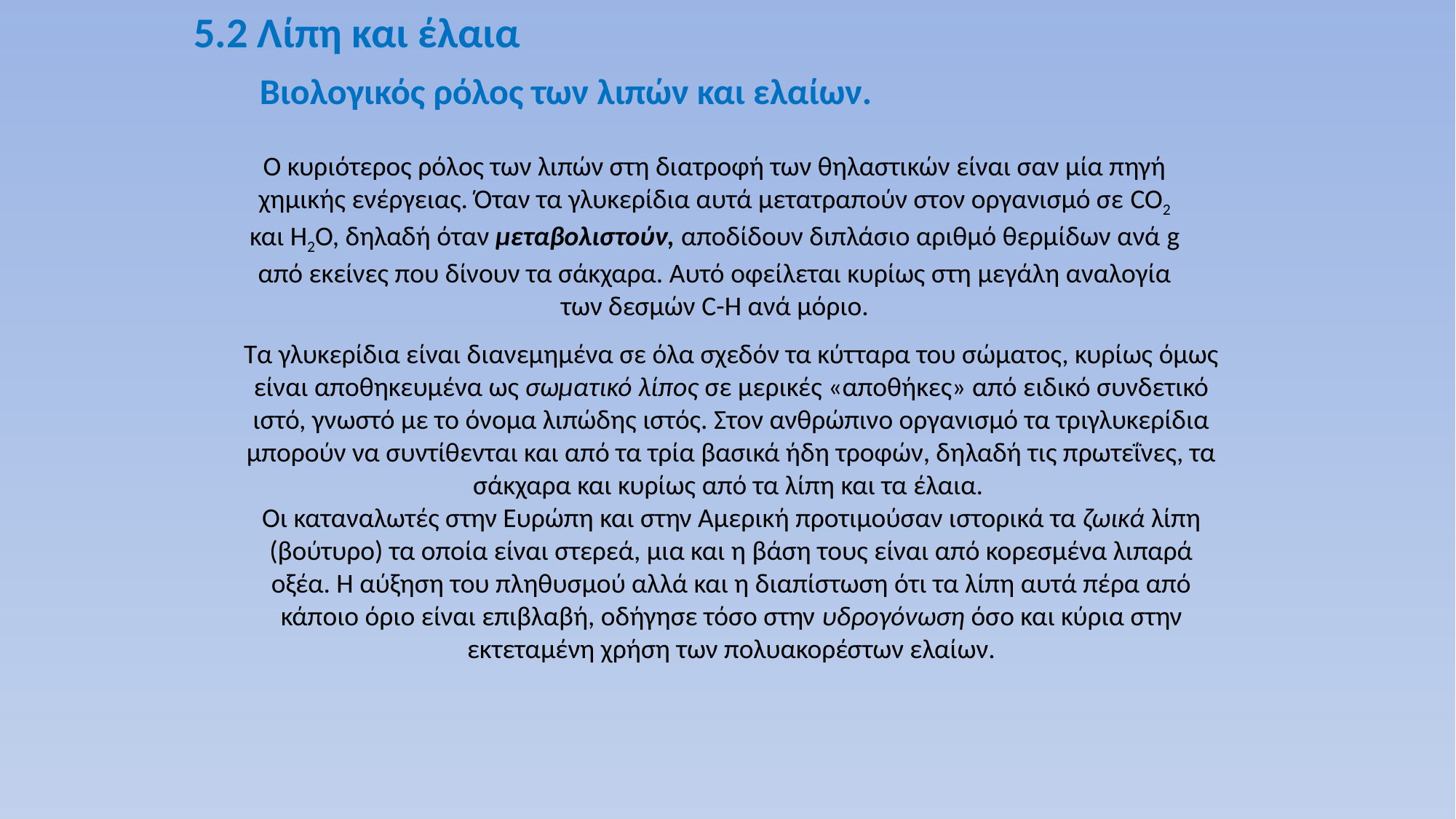

5.2 Λίπη και έλαια
Βιολογικός ρόλος των λιπών και ελαίων.
Ο κυριότερος ρόλος των λιπών στη διατροφή των θηλαστικών είναι σαν μία πηγή χημικής ενέργειας. Όταν τα γλυκερίδια αυτά μετατραπούν στον οργανισμό σε CO2 και Η2Ο, δηλαδή όταν μεταβολιστούν, αποδίδουν διπλάσιο αριθμό θερμίδων ανά g από εκείνες που δίνουν τα σάκχαρα. Αυτό οφείλεται κυρίως στη μεγάλη αναλογία των δεσμών C-H ανά μόριο.
Τα γλυκερίδια είναι διανεμημένα σε όλα σχεδόν τα κύτταρα του σώματος, κυρίως όμως είναι αποθηκευμένα ως σωματικό λίπος σε μερικές «αποθήκες» από ειδικό συνδετικό ιστό, γνωστό με το όνομα λιπώδης ιστός. Στον ανθρώπινο οργανισμό τα τριγλυκερίδια μπορούν να συντίθενται και από τα τρία βασικά ήδη τροφών, δηλαδή τις πρωτεΐνες, τα σάκχαρα και κυρίως από τα λίπη και τα έλαια.
Οι καταναλωτές στην Ευρώπη και στην Αμερική προτιμούσαν ιστορικά τα ζωικά λίπη (βούτυρο) τα οποία είναι στερεά, μια και η βάση τους είναι από κορεσμένα λιπαρά οξέα. Η αύξηση του πληθυσμού αλλά και η διαπίστωση ότι τα λίπη αυτά πέρα από κάποιο όριο είναι επιβλαβή, οδήγησε τόσο στην υδρογόνωση όσο και κύρια στην εκτεταμένη χρήση των πολυακορέστων ελαίων.